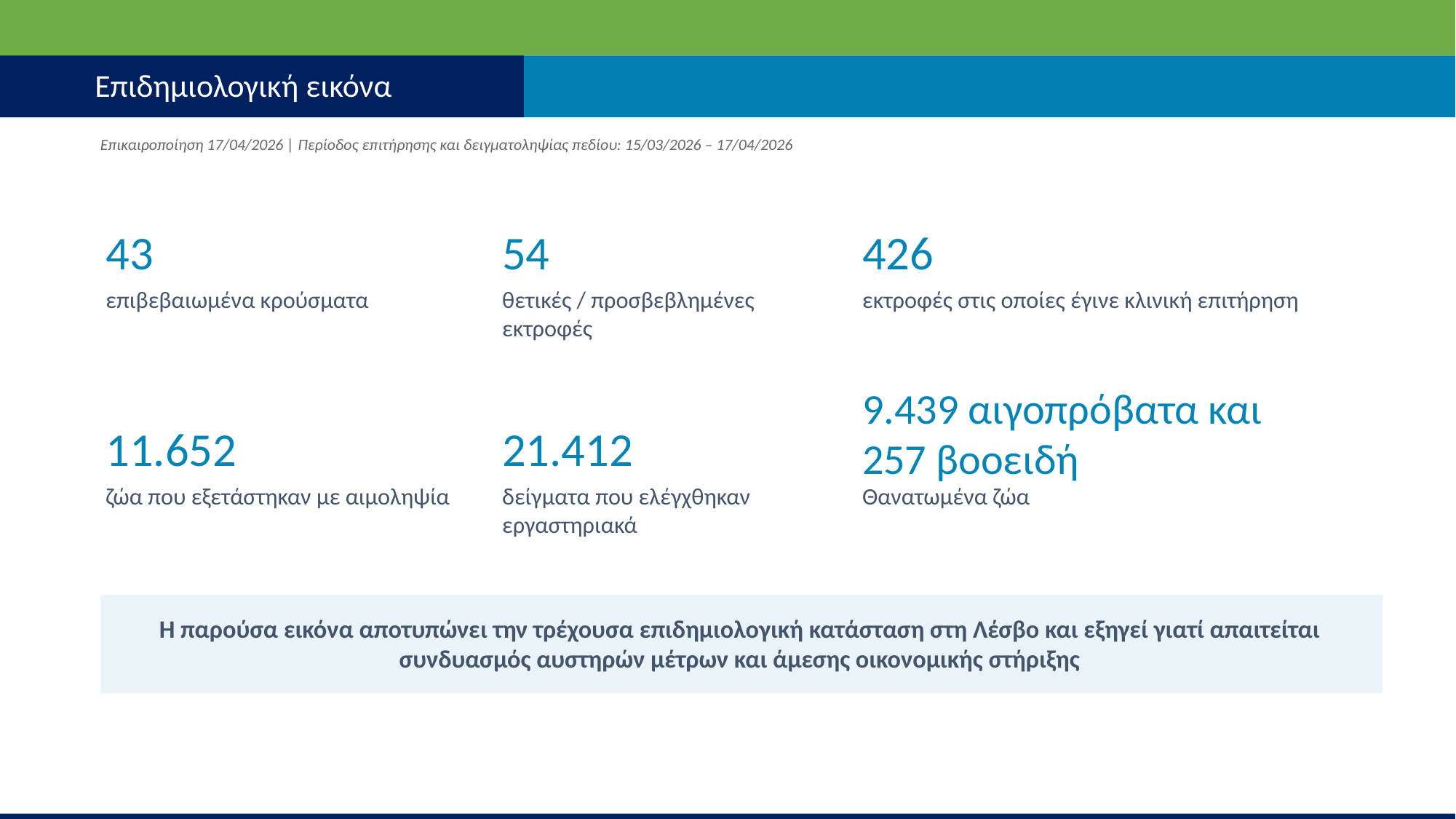

Επιδημιολογική εικόνα
Επικαιροποίηση 17/04/2026 | Περίοδος επιτήρησης και δειγματοληψίας πεδίου: 15/03/2026 – 17/04/2026

43
54
426
επιβεβαιωμένα κρούσματα
θετικές / προσβεβλημένες εκτροφές
εκτροφές στις οποίες έγινε κλινική επιτήρηση
9.439 αιγοπρόβατα και 257 βοοειδή

11.652
21.412
ζώα που εξετάστηκαν με αιμοληψία
δείγματα που ελέγχθηκαν εργαστηριακά
Θανατωμένα ζώα

Η παρούσα εικόνα αποτυπώνει την τρέχουσα επιδημιολογική κατάσταση στη Λέσβο και εξηγεί γιατί απαιτείται συνδυασμός αυστηρών μέτρων και άμεσης οικονομικής στήριξης